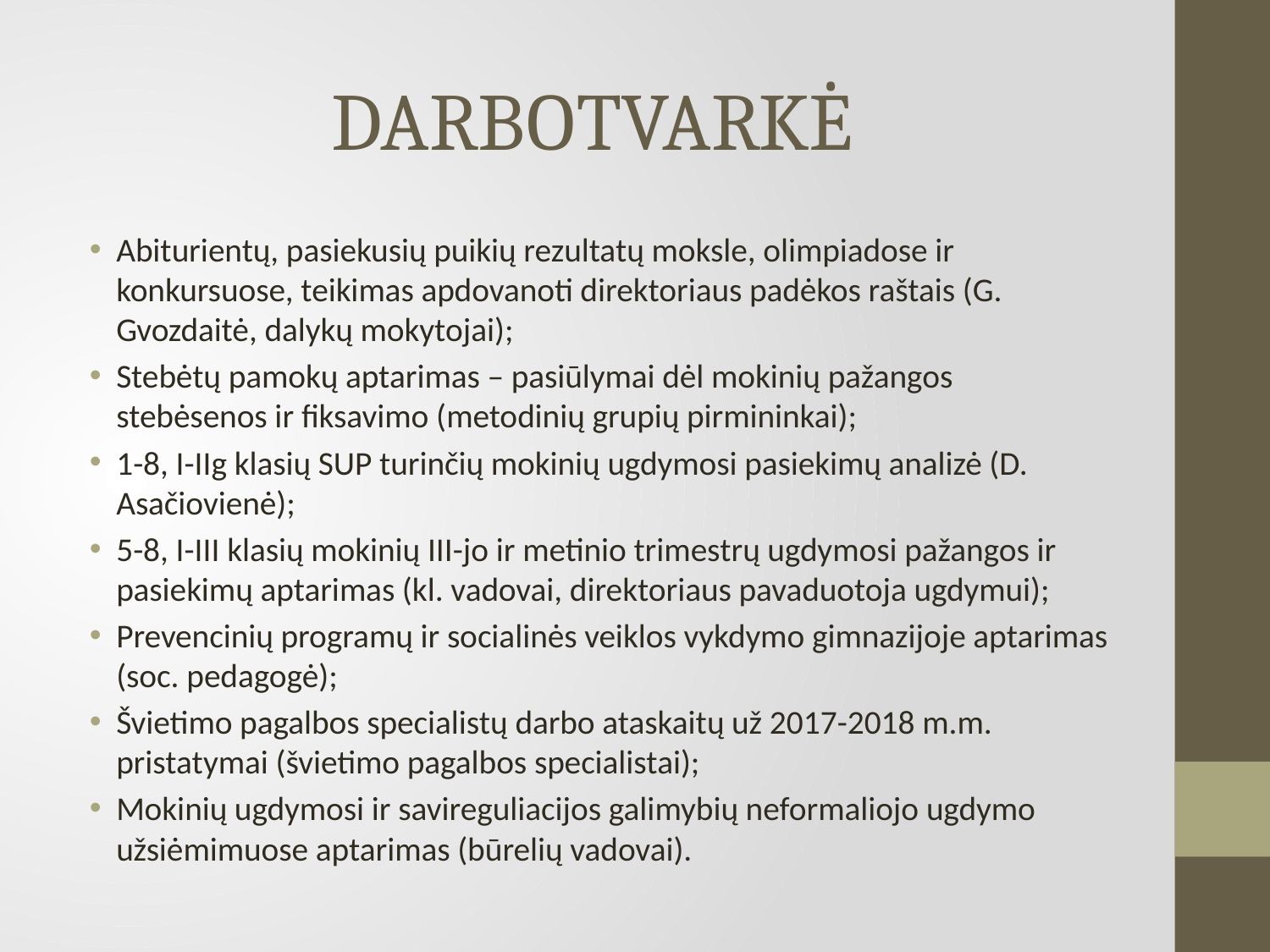

# DARBOTVARKĖ
Abiturientų, pasiekusių puikių rezultatų moksle, olimpiadose ir konkursuose, teikimas apdovanoti direktoriaus padėkos raštais (G. Gvozdaitė, dalykų mokytojai);
Stebėtų pamokų aptarimas – pasiūlymai dėl mokinių pažangos stebėsenos ir fiksavimo (metodinių grupių pirmininkai);
1-8, I-IIg klasių SUP turinčių mokinių ugdymosi pasiekimų analizė (D. Asačiovienė);
5-8, I-III klasių mokinių III-jo ir metinio trimestrų ugdymosi pažangos ir pasiekimų aptarimas (kl. vadovai, direktoriaus pavaduotoja ugdymui);
Prevencinių programų ir socialinės veiklos vykdymo gimnazijoje aptarimas (soc. pedagogė);
Švietimo pagalbos specialistų darbo ataskaitų už 2017-2018 m.m. pristatymai (švietimo pagalbos specialistai);
Mokinių ugdymosi ir savireguliacijos galimybių neformaliojo ugdymo užsiėmimuose aptarimas (būrelių vadovai).